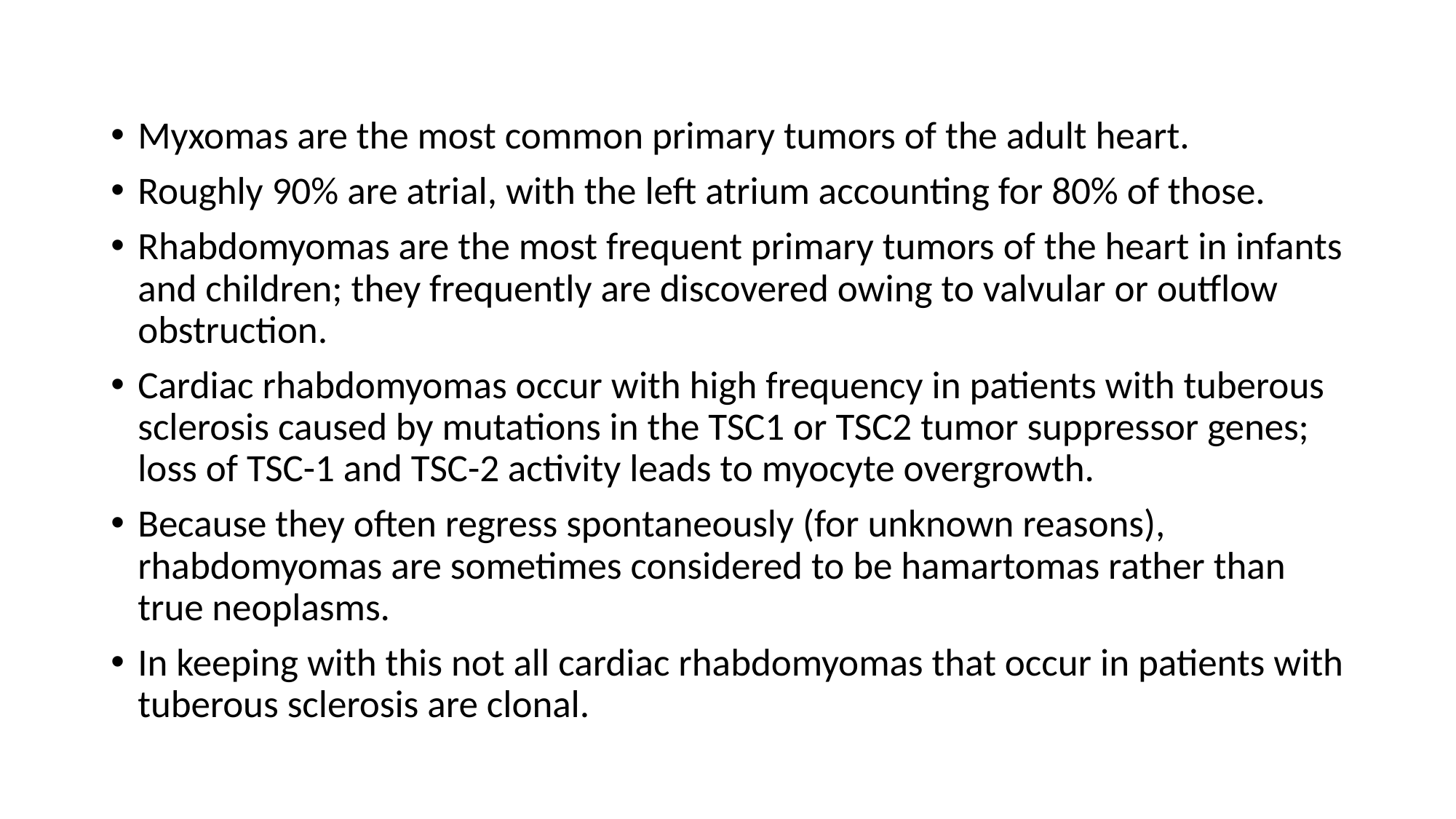

Myxomas are the most common primary tumors of the adult heart.
Roughly 90% are atrial, with the left atrium accounting for 80% of those.
Rhabdomyomas are the most frequent primary tumors of the heart in infants and children; they frequently are discovered owing to valvular or outflow obstruction.
Cardiac rhabdomyomas occur with high frequency in patients with tuberous sclerosis caused by mutations in the TSC1 or TSC2 tumor suppressor genes; loss of TSC-1 and TSC-2 activity leads to myocyte overgrowth.
Because they often regress spontaneously (for unknown reasons), rhabdomyomas are sometimes considered to be hamartomas rather than true neoplasms.
In keeping with this not all cardiac rhabdomyomas that occur in patients with tuberous sclerosis are clonal.